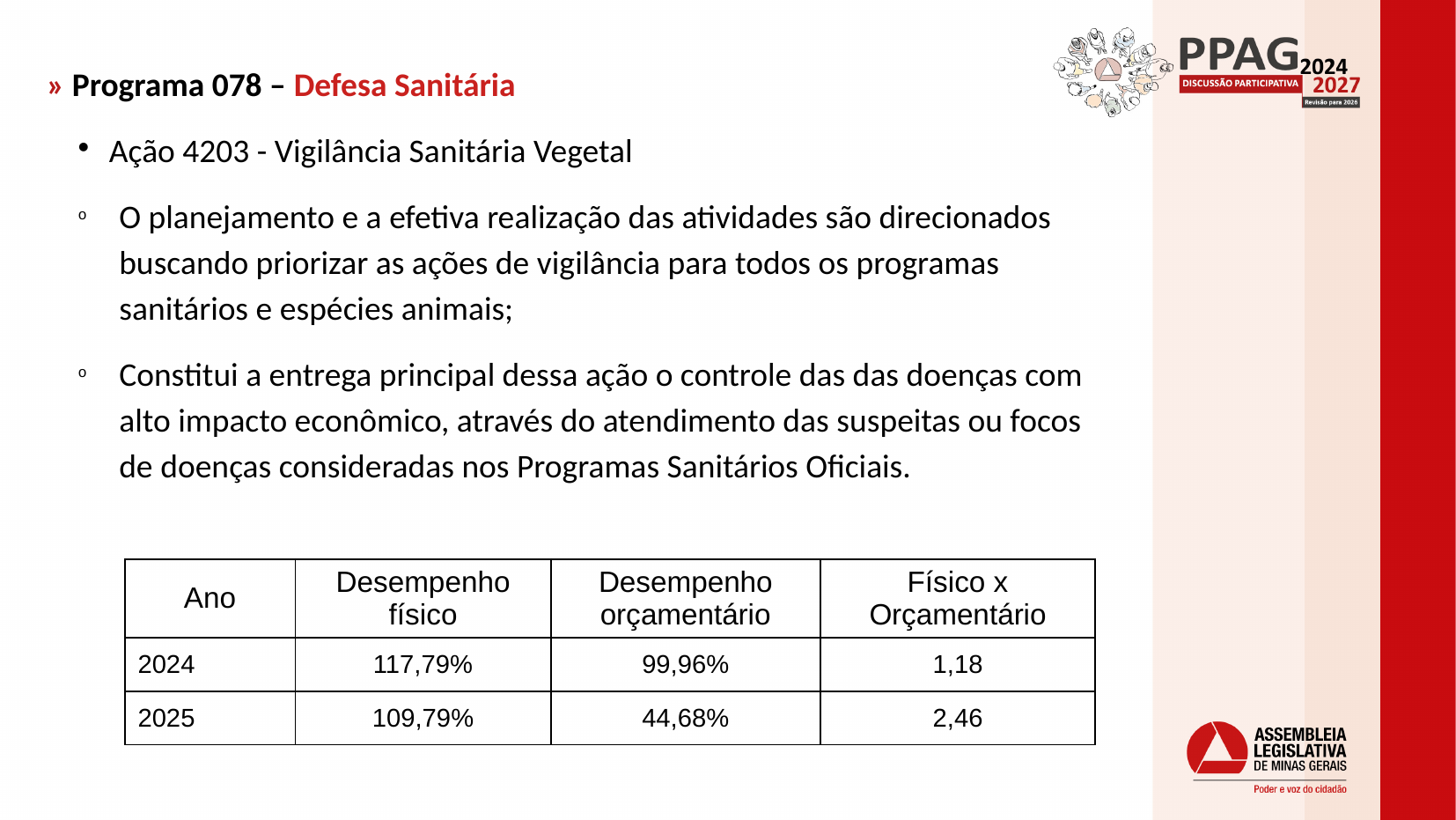

» Programa 078 – Defesa Sanitária
Ação 4203 - Vigilância Sanitária Vegetal
O planejamento e a efetiva realização das atividades são direcionados buscando priorizar as ações de vigilância para todos os programas sanitários e espécies animais;
Constitui a entrega principal dessa ação o controle das das doenças com alto impacto econômico, através do atendimento das suspeitas ou focos de doenças consideradas nos Programas Sanitários Oficiais.

| Ano | Desempenho físico | Desempenho orçamentário | Físico x Orçamentário |
| --- | --- | --- | --- |
| 2024 | 117,79% | 99,96% | 1,18 |
| 2025 | 109,79% | 44,68% | 2,46 |